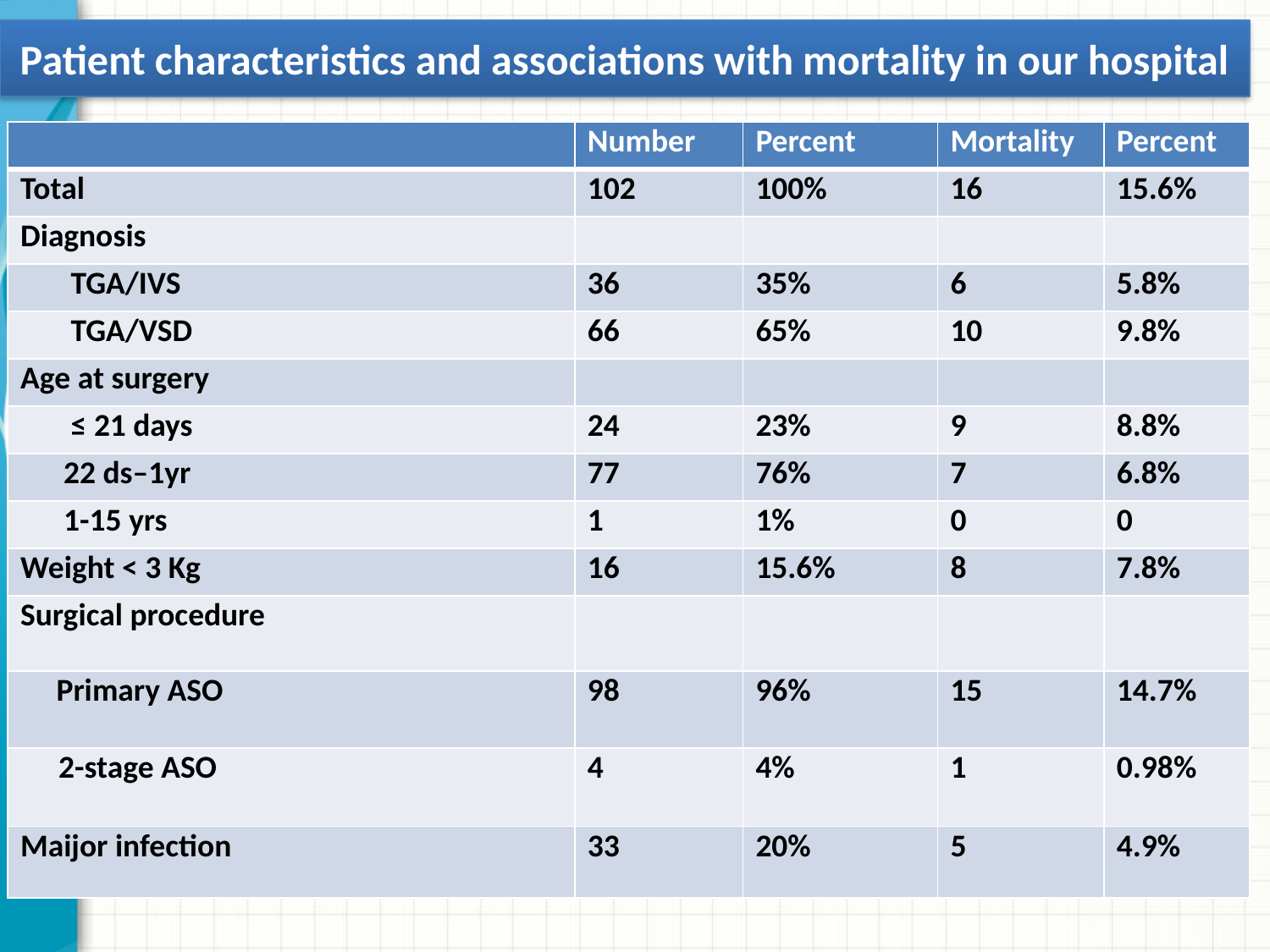

Patient characteristics and associations with mortality in our hospital
#
|  | Number | Percent | Mortality | Percent |
| --- | --- | --- | --- | --- |
| Total | 102 | 100% | 16 | 15.6% |
| Diagnosis |  |  |  |  |
| TGA/IVS | 36 | 35% | 6 | 5.8% |
| TGA/VSD | 66 | 65% | 10 | 9.8% |
| Age at surgery |  |  |  |  |
| ≤ 21 days | 24 | 23% | 9 | 8.8% |
| 22 ds–1yr | 77 | 76% | 7 | 6.8% |
| 1-15 yrs | 1 | 1% | 0 | 0 |
| Weight < 3 Kg | 16 | 15.6% | 8 | 7.8% |
| Surgical procedure |  |  |  |  |
| Primary ASO | 98 | 96% | 15 | 14.7% |
| 2-stage ASO | 4 | 4% | 1 | 0.98% |
| Maijor infection | 33 | 20% | 5 | 4.9% |